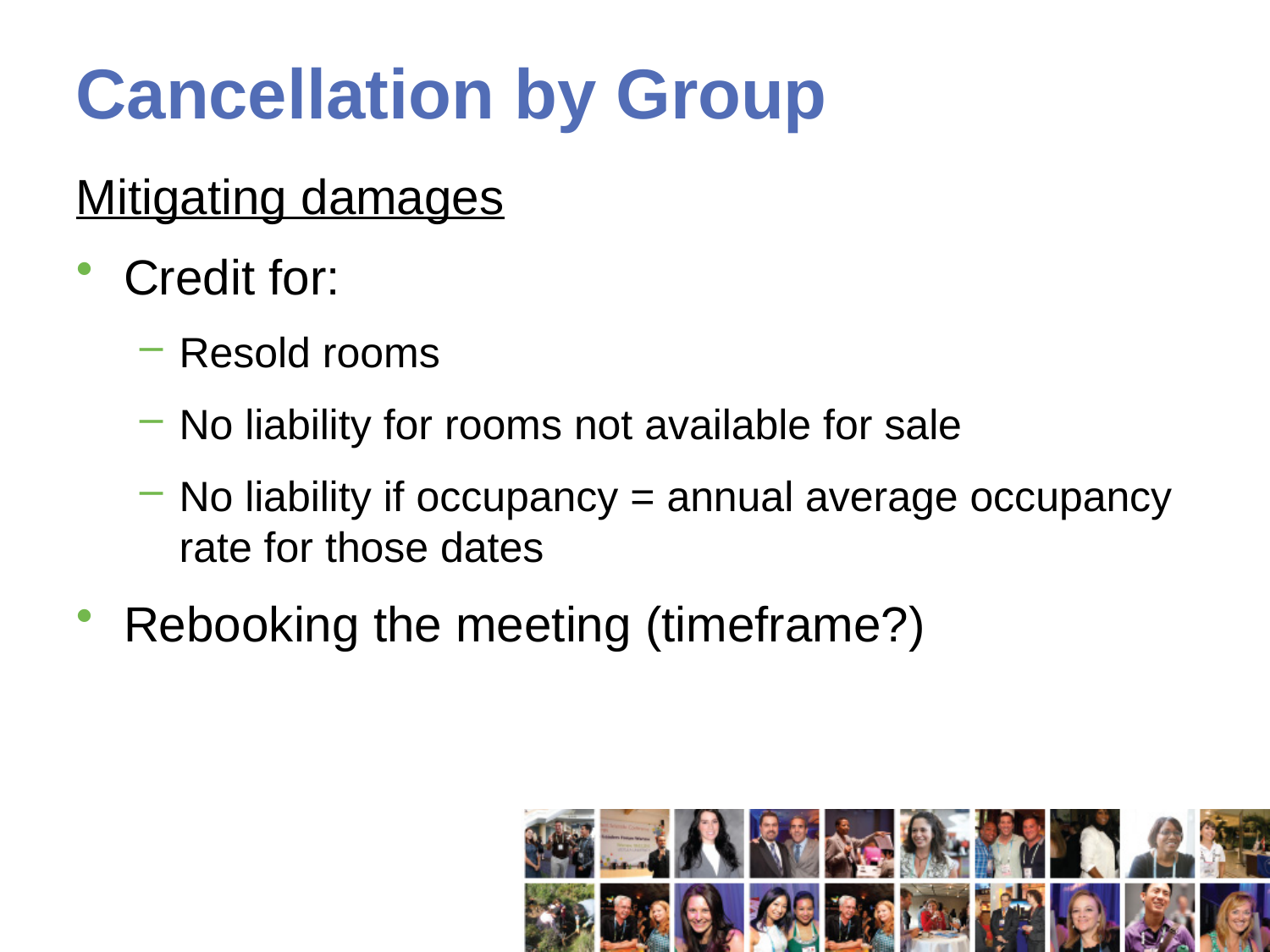

# Cancellation by Group
Mitigating damages
Credit for:
Resold rooms
No liability for rooms not available for sale
No liability if occupancy = annual average occupancy rate for those dates
Rebooking the meeting (timeframe?)